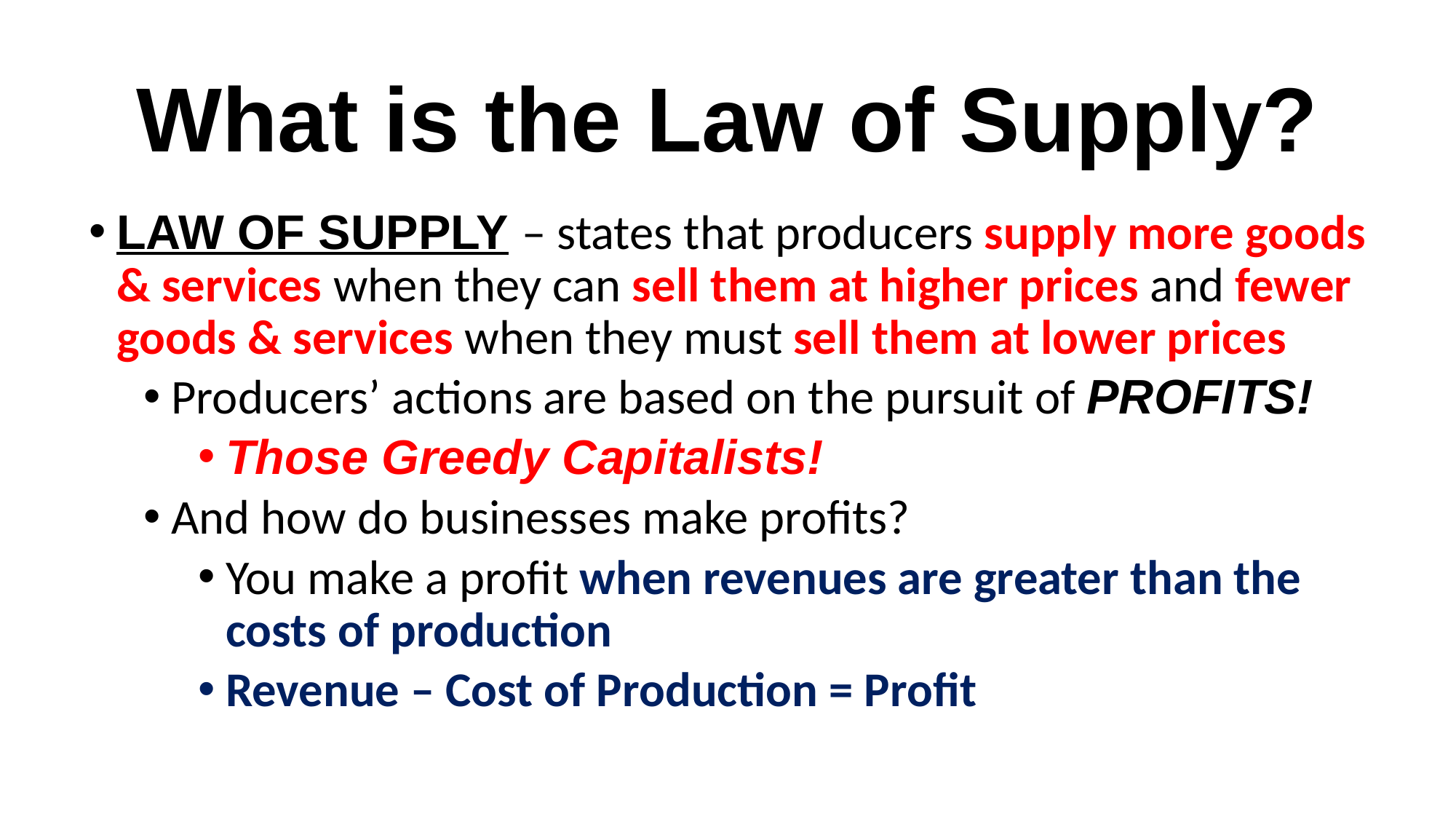

# What is the Law of Supply?
LAW OF SUPPLY – states that producers supply more goods & services when they can sell them at higher prices and fewer goods & services when they must sell them at lower prices
Producers’ actions are based on the pursuit of PROFITS!
Those Greedy Capitalists!
And how do businesses make profits?
You make a profit when revenues are greater than the costs of production
Revenue – Cost of Production = Profit